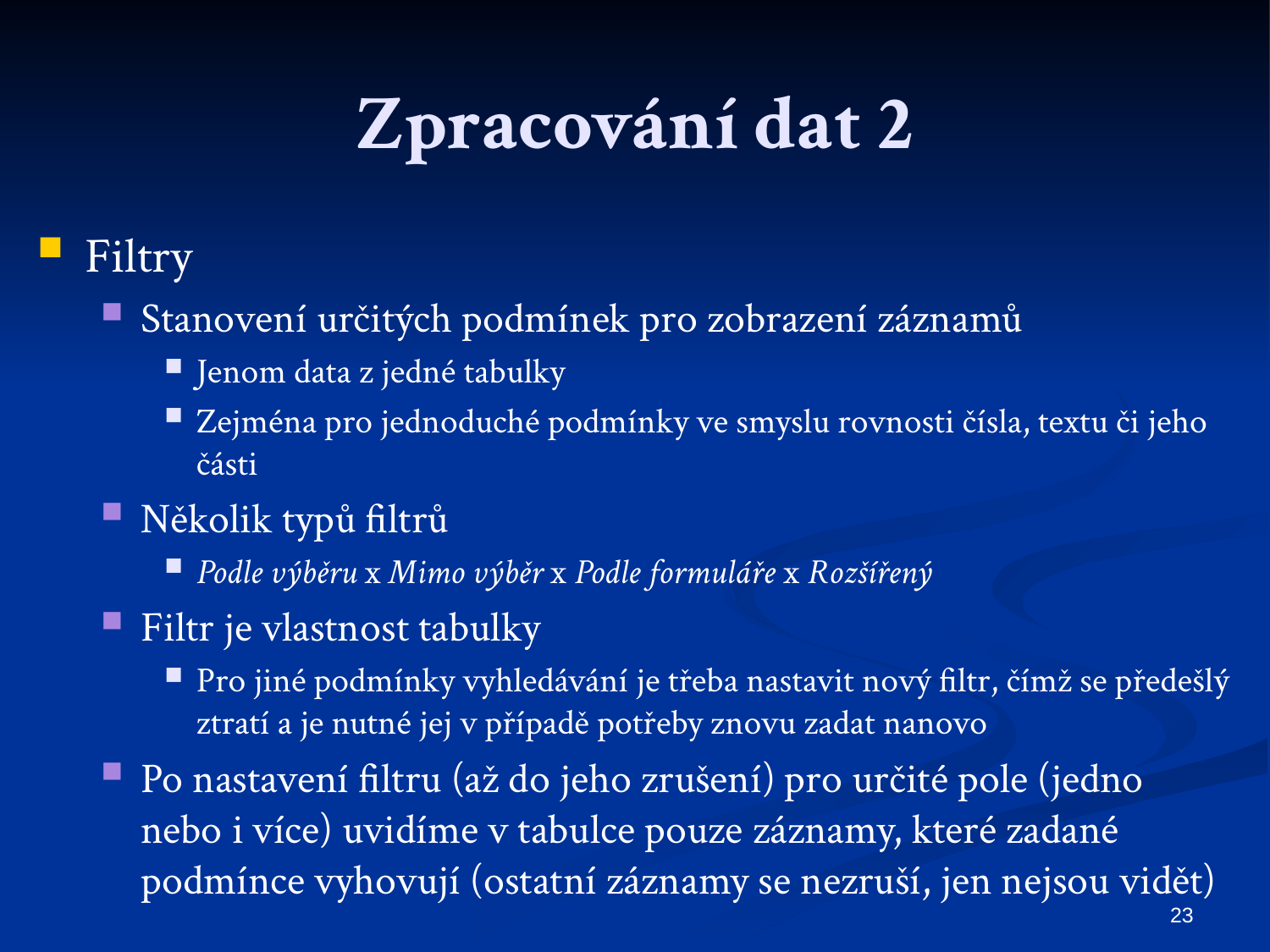

# Zpracování dat 2
Filtry
Stanovení určitých podmínek pro zobrazení záznamů
Jenom data z jedné tabulky
Zejména pro jednoduché podmínky ve smyslu rovnosti čísla, textu či jeho části
Několik typů filtrů
Podle výběru x Mimo výběr x Podle formuláře x Rozšířený
Filtr je vlastnost tabulky
Pro jiné podmínky vyhledávání je třeba nastavit nový filtr, čímž se předešlý ztratí a je nutné jej v případě potřeby znovu zadat nanovo
Po nastavení filtru (až do jeho zrušení) pro určité pole (jedno nebo i více) uvidíme v tabulce pouze záznamy, které zadané podmínce vyhovují (ostatní záznamy se nezruší, jen nejsou vidět)
23